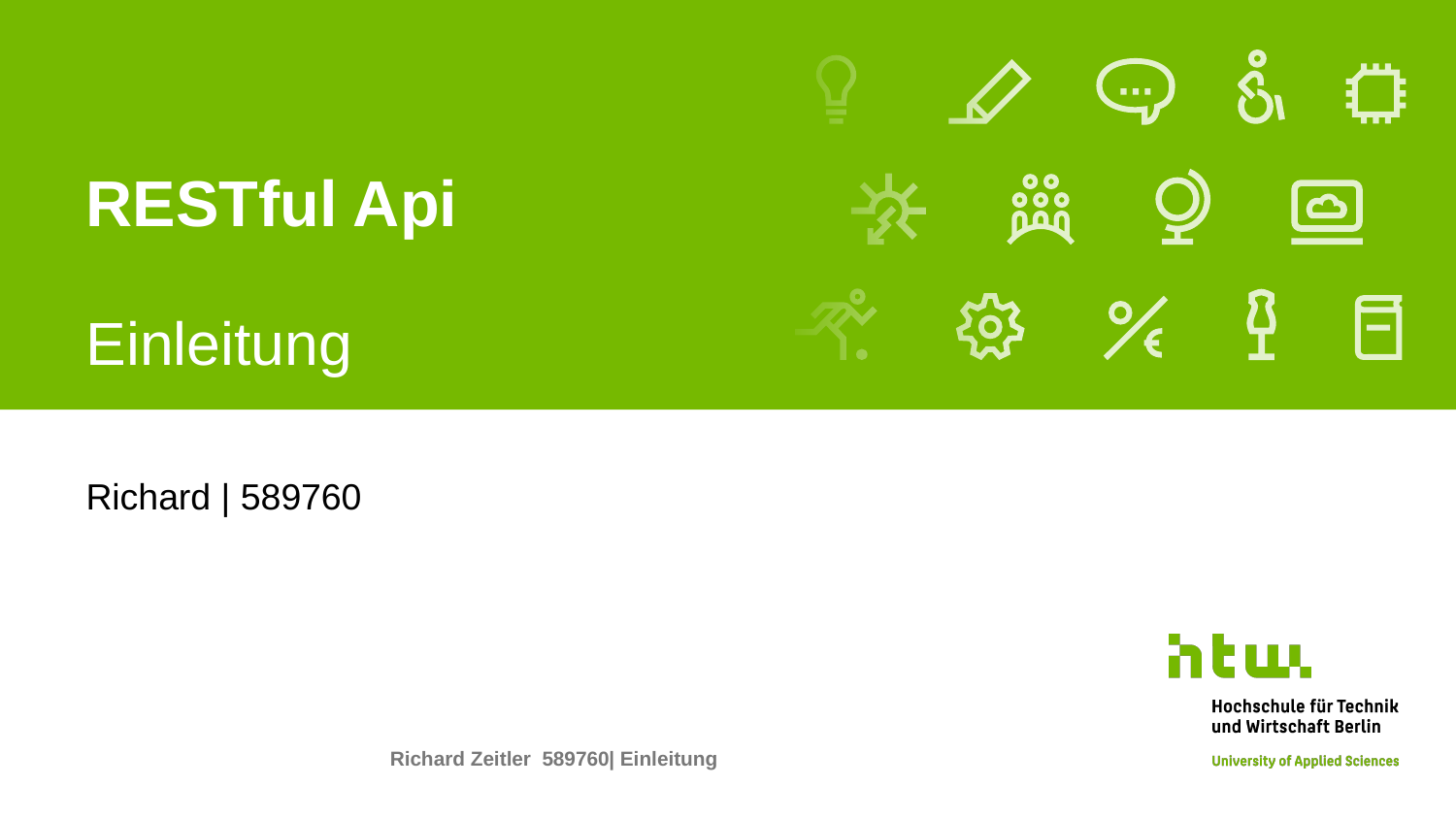

# RESTful Api
Einleitung
Richard | 589760

Richard Zeitler  589760| Einleitung